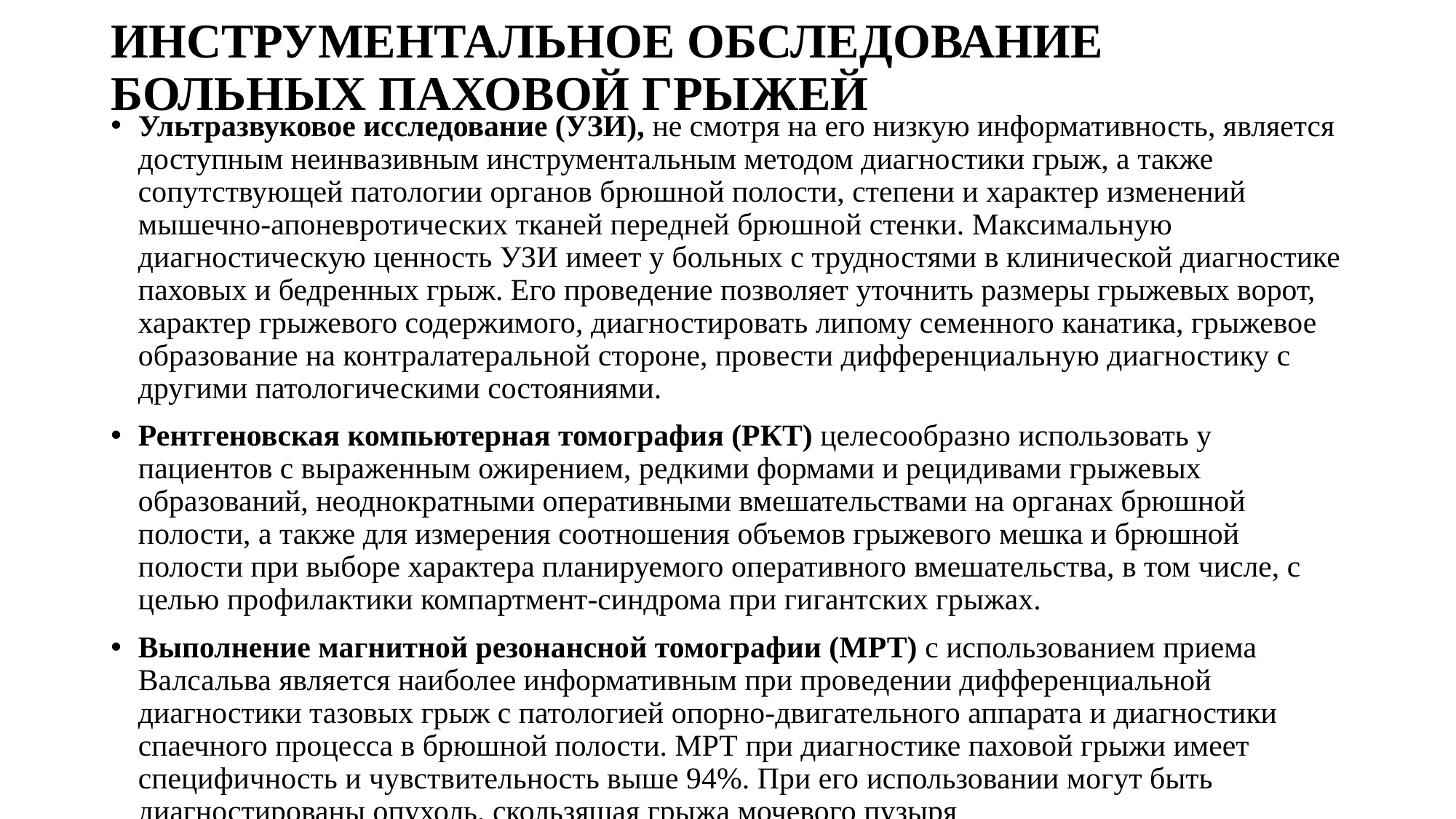

# Инструментальное обследование больных паховой грыжей
Ультразвуковое исследование (УЗИ), не смотря на его низкую информативность, является доступным неинвазивным инструментальным методом диагностики грыж, а также сопутствующей патологии органов брюшной полости, степени и характер изменений мышечно-апоневротических тканей передней брюшной стенки. Максимальную диагностическую ценность УЗИ имеет у больных с трудностями в клинической диагностике паховых и бедренных грыж. Его проведение позволяет уточнить размеры грыжевых ворот, характер грыжевого содержимого, диагностировать липому семенного канатика, грыжевое образование на контралатеральной стороне, провести дифференциальную диагностику с другими патологическими состояниями.
Рентгеновская компьютерная томография (РКТ) целесообразно использовать у пациентов с выраженным ожирением, редкими формами и рецидивами грыжевых образований, неоднократными оперативными вмешательствами на органах брюшной полости, а также для измерения соотношения объемов грыжевого мешка и брюшной полости при выборе характера планируемого оперативного вмешательства, в том числе, с целью профилактики компартмент-синдрома при гигантских грыжах.
Выполнение магнитной резонансной томографии (МРТ) с использованием приема Валсальва является наиболее информативным при проведении дифференциальной диагностики тазовых грыж с патологией опорно-двигательного аппарата и диагностики спаечного процесса в брюшной полости. МРТ при диагностике паховой грыжи имеет специфичность и чувствительность выше 94%. При его использовании могут быть диагностированы опухоль, скользящая грыжа мочевого пузыря